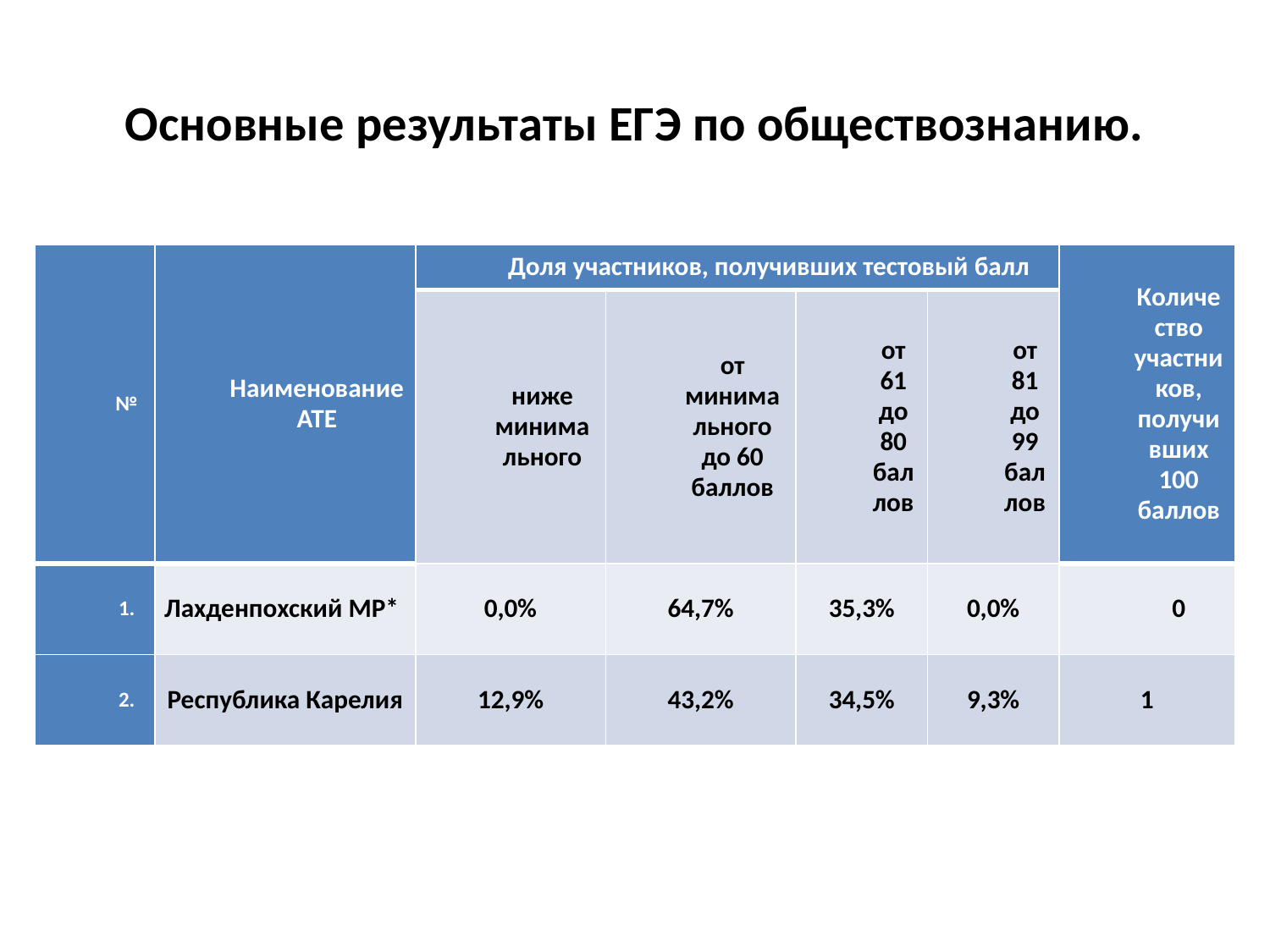

# Основные результаты ЕГЭ по обществознанию.
| № | Наименование АТЕ | Доля участников, получивших тестовый балл |  |  |  | Количество участников, получивших 100 баллов |
| --- | --- | --- | --- | --- | --- | --- |
|  |  | ниже минимального | от минимального до 60 баллов | от 61 до 80 баллов | от 81 до 99 баллов |  |
| 1. | Лахденпохский МР\* | 0,0% | 64,7% | 35,3% | 0,0% | 0 |
| 2. | Республика Карелия | 12,9% | 43,2% | 34,5% | 9,3% | 1 |